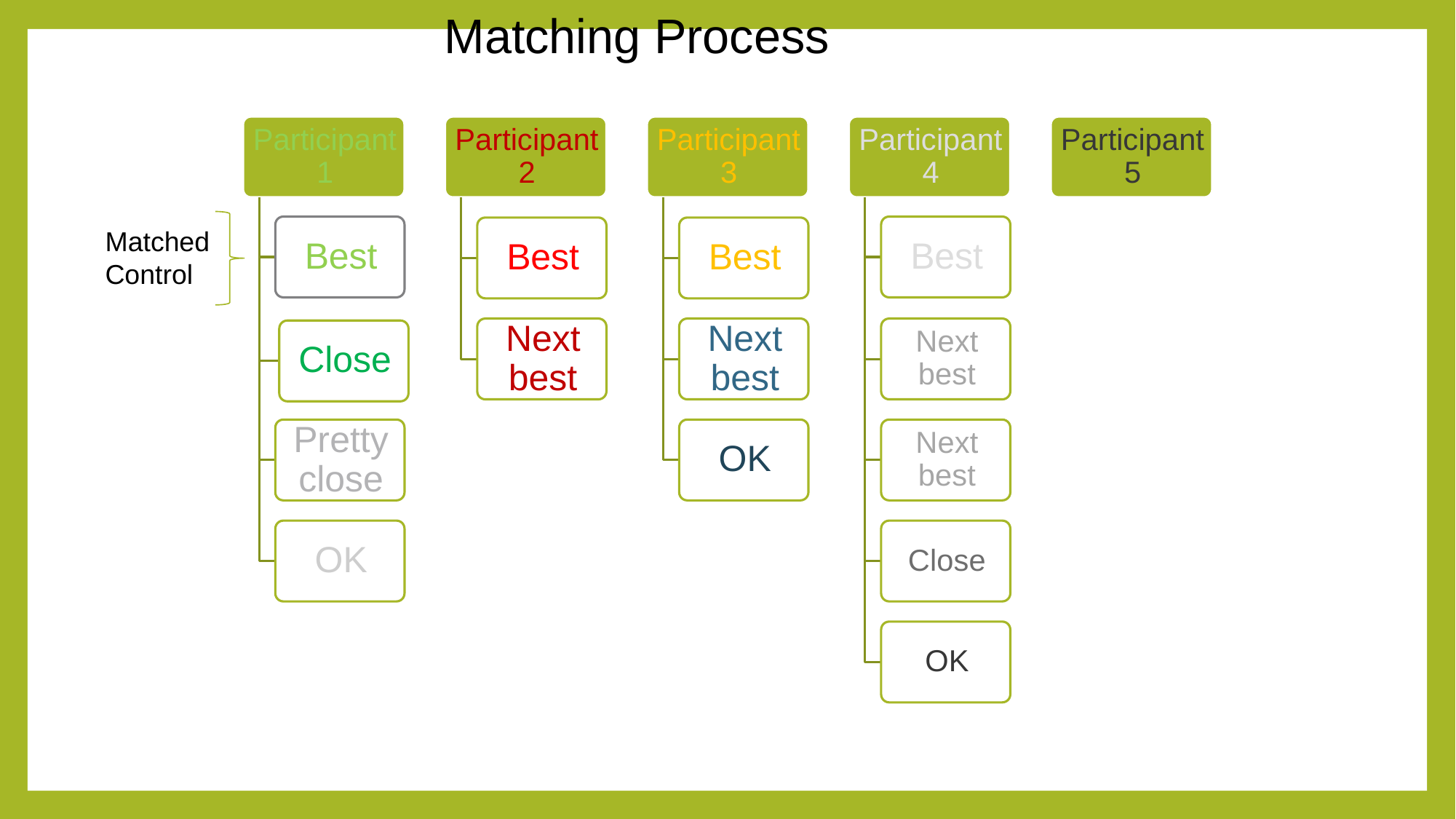

Matching Process
Participant 1
Best
Close
Pretty close
OK
Participant 2
Best
Next best
Participant 3
Best
Next best
OK
Participant 4
Best
Next best
Next best
Close
OK
Participant 5

Matched
Control